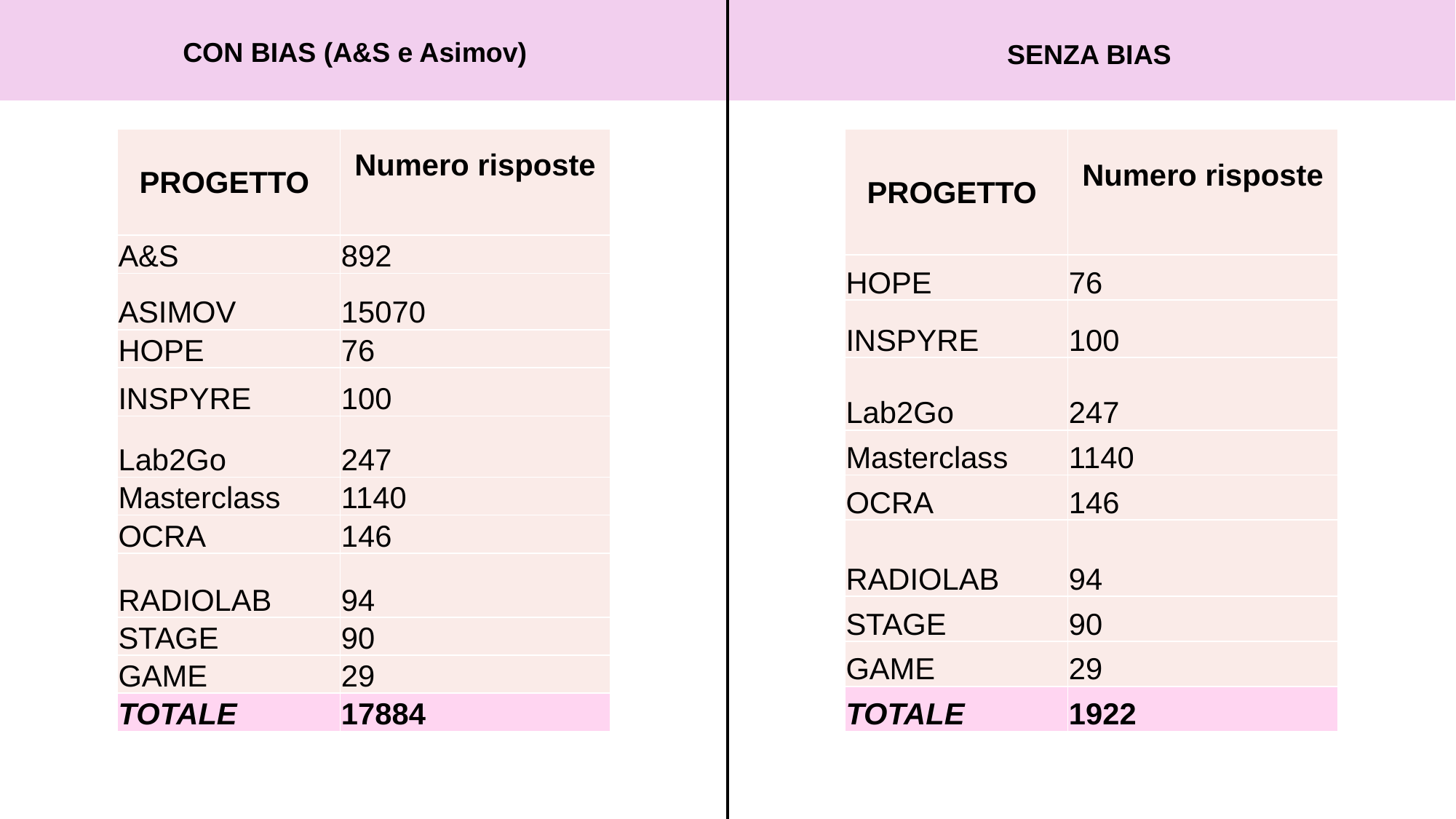

CON BIAS (A&S e Asimov)
SENZA BIAS
| PROGETTO | Numero risposte |
| --- | --- |
| A&S | 892 |
| ASIMOV | 15070 |
| HOPE | 76 |
| INSPYRE | 100 |
| Lab2Go | 247 |
| Masterclass | 1140 |
| OCRA | 146 |
| RADIOLAB | 94 |
| STAGE | 90 |
| GAME | 29 |
| TOTALE | 17884 |
| PROGETTO | Numero risposte |
| --- | --- |
| HOPE | 76 |
| INSPYRE | 100 |
| Lab2Go | 247 |
| Masterclass | 1140 |
| OCRA | 146 |
| RADIOLAB | 94 |
| STAGE | 90 |
| GAME | 29 |
| TOTALE | 1922 |